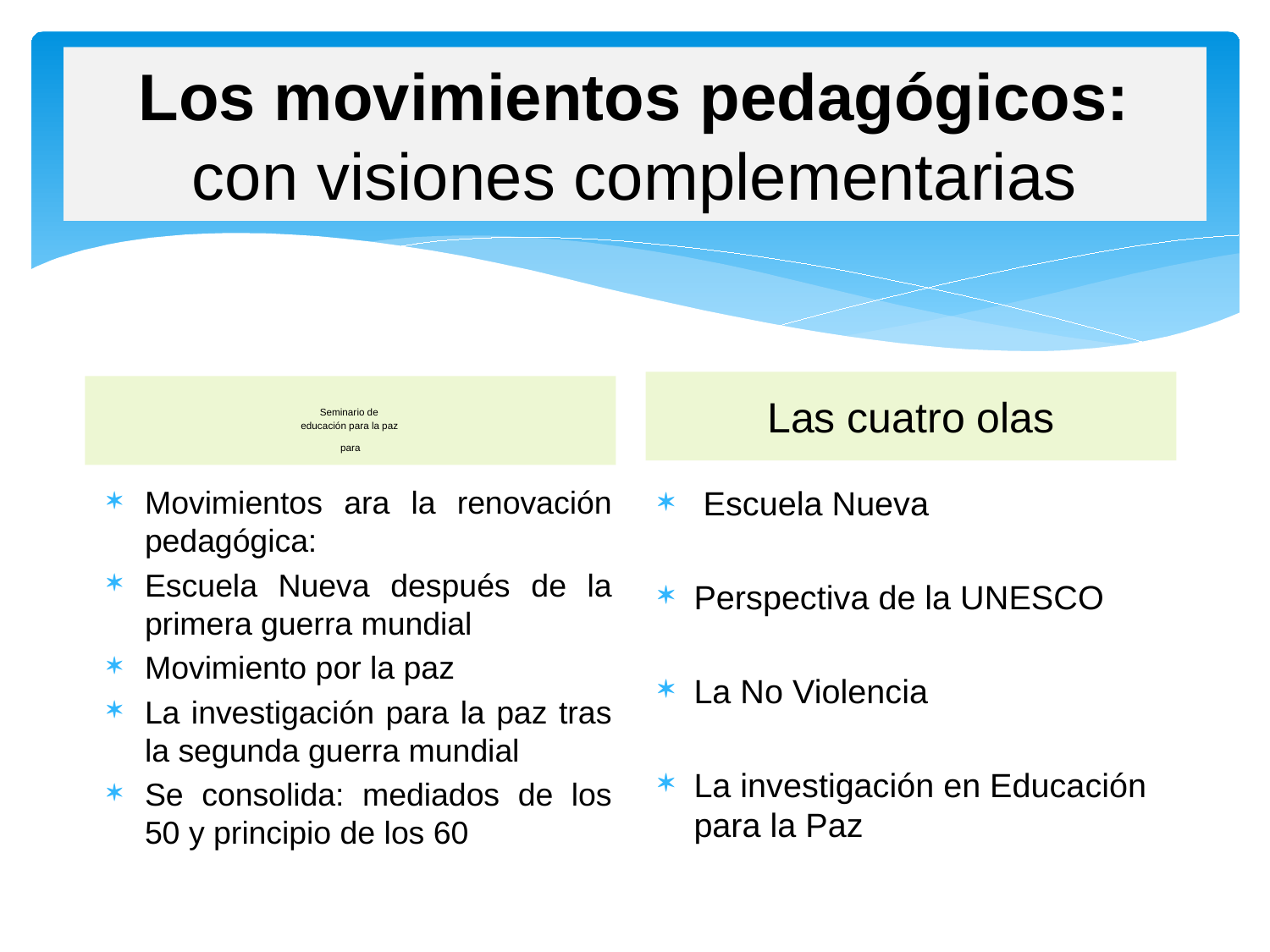

# Los movimientos pedagógicos: con visiones complementarias
Las cuatro olas

Seminario de
educación para la paz

para
Movimientos ara la renovación pedagógica:
Escuela Nueva después de la primera guerra mundial
Movimiento por la paz
La investigación para la paz tras la segunda guerra mundial
Se consolida: mediados de los 50 y principio de los 60

 Escuela Nueva

Perspectiva de la UNESCO

La No Violencia

La investigación en Educación para la Paz